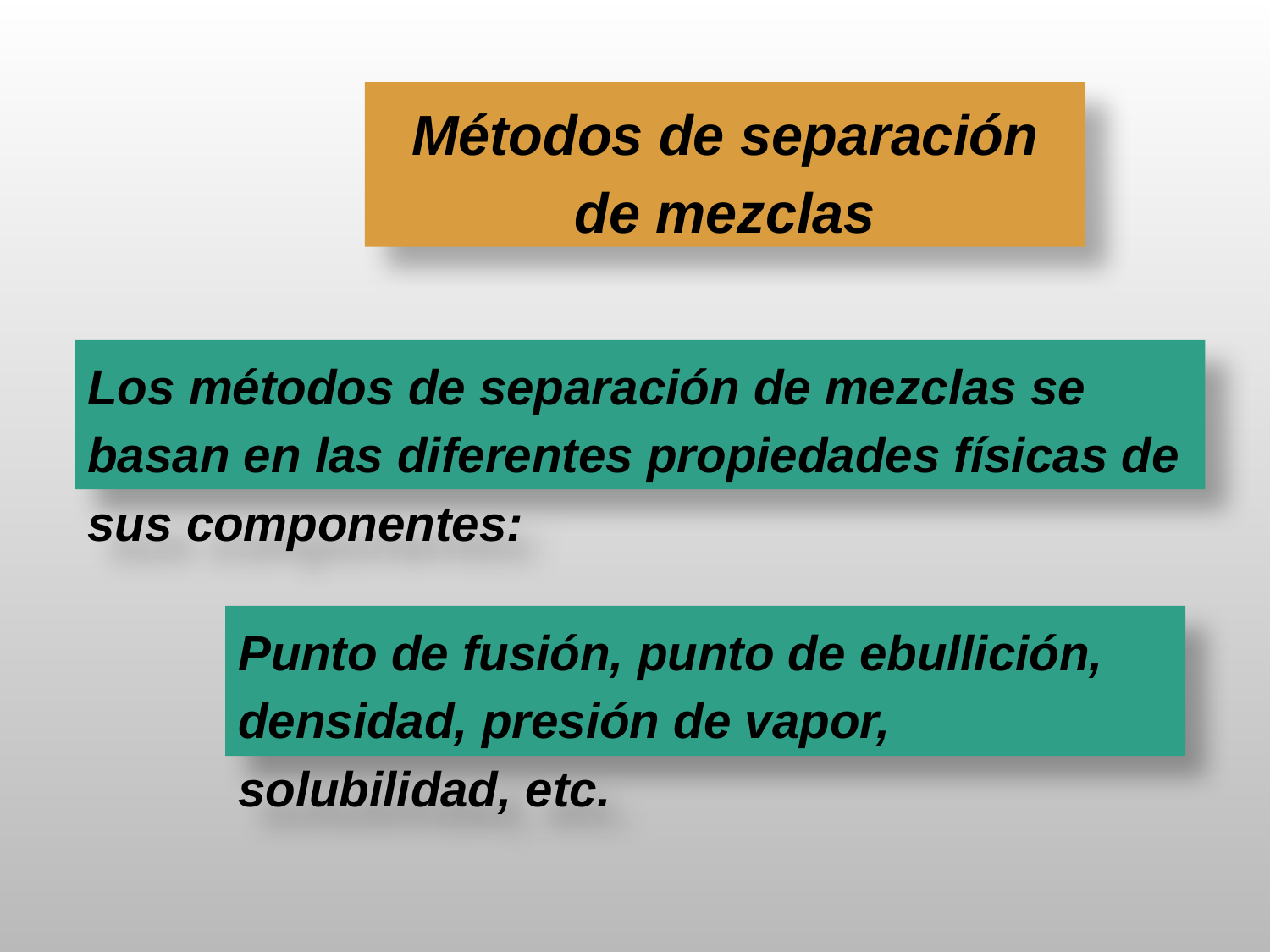

Métodos de separación de mezclas
Los métodos de separación de mezclas se basan en las diferentes propiedades físicas de sus componentes:
Punto de fusión, punto de ebullición, densidad, presión de vapor, solubilidad, etc.